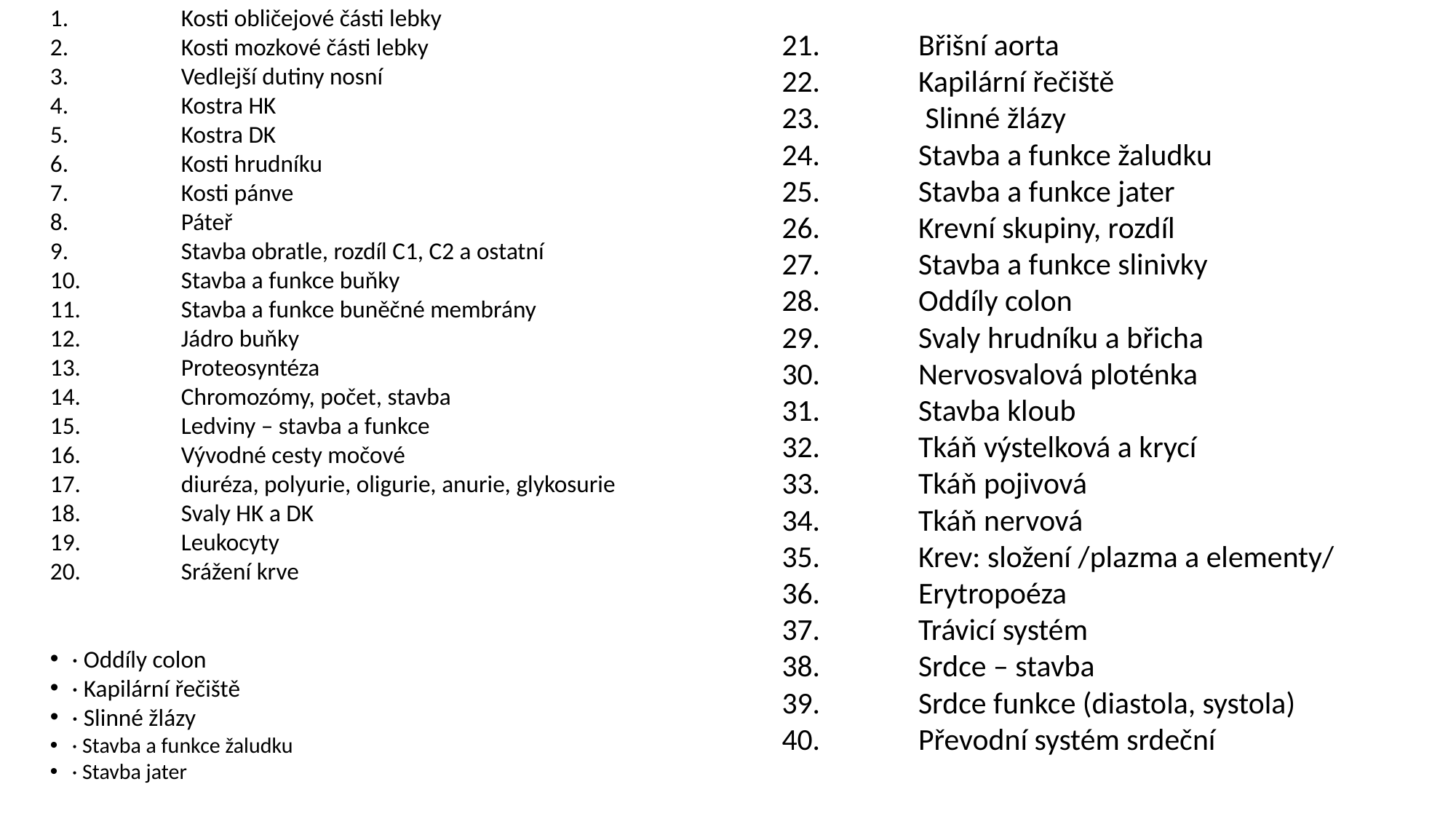

Kosti obličejové části lebky
Kosti mozkové části lebky
Vedlejší dutiny nosní
Kostra HK
Kostra DK
Kosti hrudníku
Kosti pánve
Páteř
Stavba obratle, rozdíl C1, C2 a ostatní
Stavba a funkce buňky
Stavba a funkce buněčné membrány
Jádro buňky
Proteosyntéza
Chromozómy, počet, stavba
Ledviny – stavba a funkce
Vývodné cesty močové
diuréza, polyurie, oligurie, anurie, glykosurie
Svaly HK a DK
Leukocyty
Srážení krve

· Oddíly colon
· Kapilární řečiště
· Slinné žlázy
· Stavba a funkce žaludku
· Stavba jater

Břišní aorta
Kapilární řečiště
 Slinné žlázy
Stavba a funkce žaludku
Stavba a funkce jater
Krevní skupiny, rozdíl
Stavba a funkce slinivky
Oddíly colon
Svaly hrudníku a břicha
Nervosvalová ploténka
Stavba kloub
Tkáň výstelková a krycí
Tkáň pojivová
Tkáň nervová
Krev: složení /plazma a elementy/
Erytropoéza
Trávicí systém
Srdce – stavba
Srdce funkce (diastola, systola)
Převodní systém srdeční